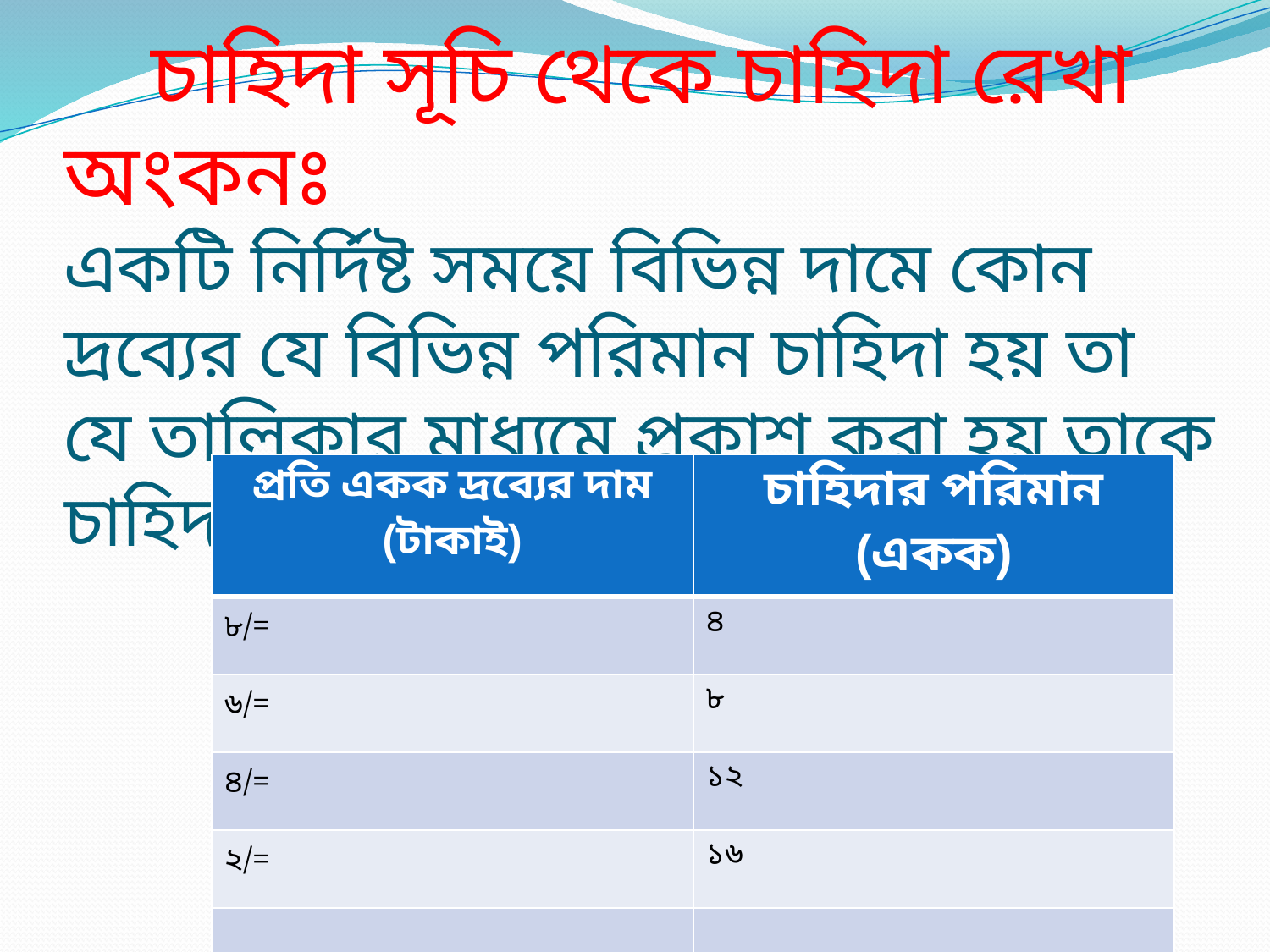

# চাহিদা সূচি থেকে চাহিদা রেখা অংকনঃ একটি নির্দিষ্ট সময়ে বিভিন্ন দামে কোন দ্রব্যের যে বিভিন্ন পরিমান চাহিদা হয় তা যে তালিকার মাধ্যমে প্রকাশ করা হয় তাকে চাহিদা সূচি বা চাহিদা তালিকা বলে।
| প্রতি একক দ্রব্যের দাম (টাকাই) | চাহিদার পরিমান (একক) |
| --- | --- |
| ৮/= | ৪ |
| ৬/= | ৮ |
| ৪/= | ১২ |
| ২/= | ১৬ |
|  |  |